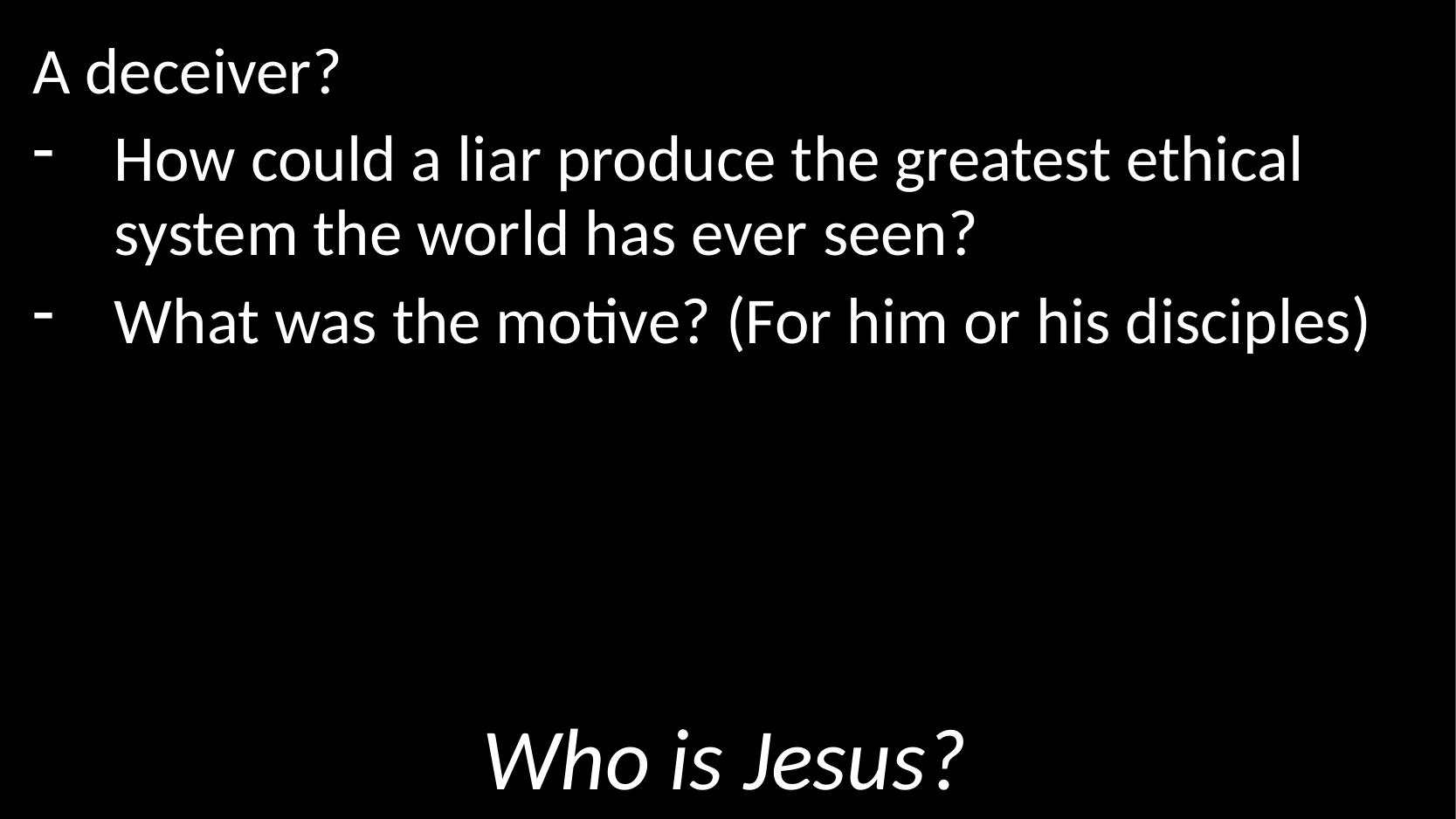

A deceiver?
How could a liar produce the greatest ethical system the world has ever seen?
What was the motive? (For him or his disciples)

# Who is Jesus?